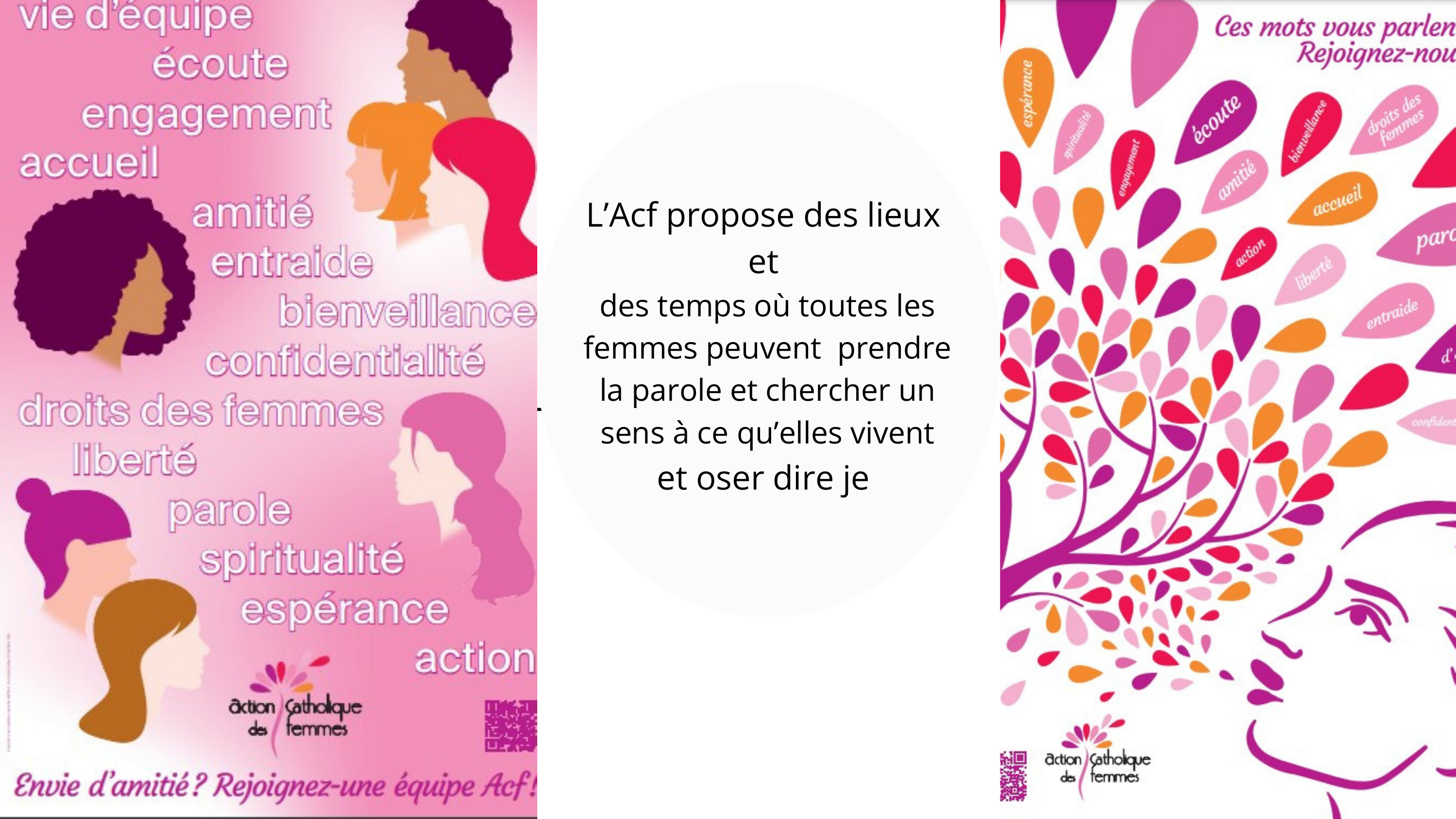

L’Acf propose des lieux  et
des temps où toutes les femmes peuvent  prendre la parole et chercher un sens à ce qu’elles vivent
 et oser dire je